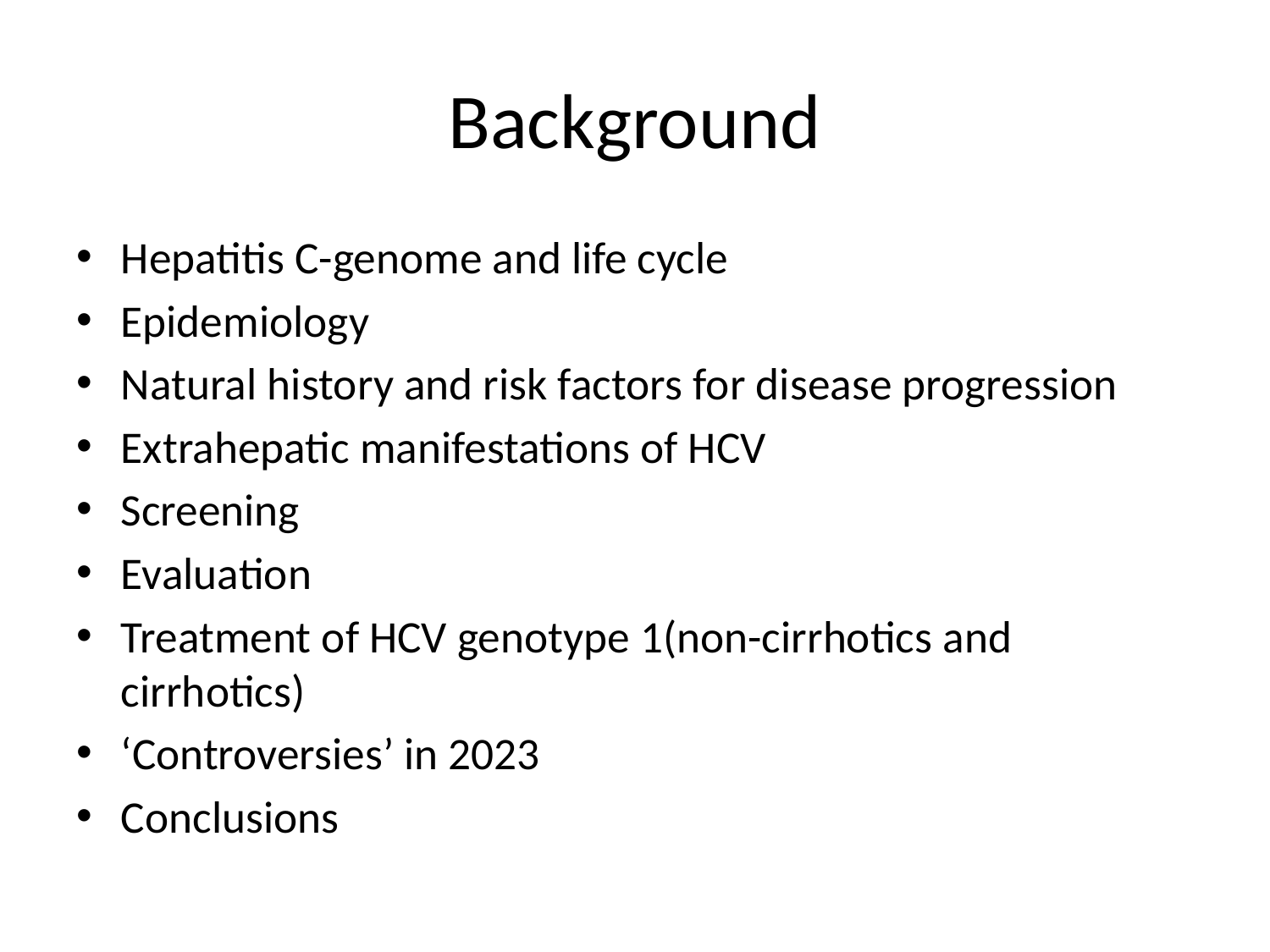

# Background
Hepatitis C-genome and life cycle
Epidemiology
Natural history and risk factors for disease progression
Extrahepatic manifestations of HCV
Screening
Evaluation
Treatment of HCV genotype 1(non-cirrhotics and cirrhotics)
‘Controversies’ in 2023
Conclusions